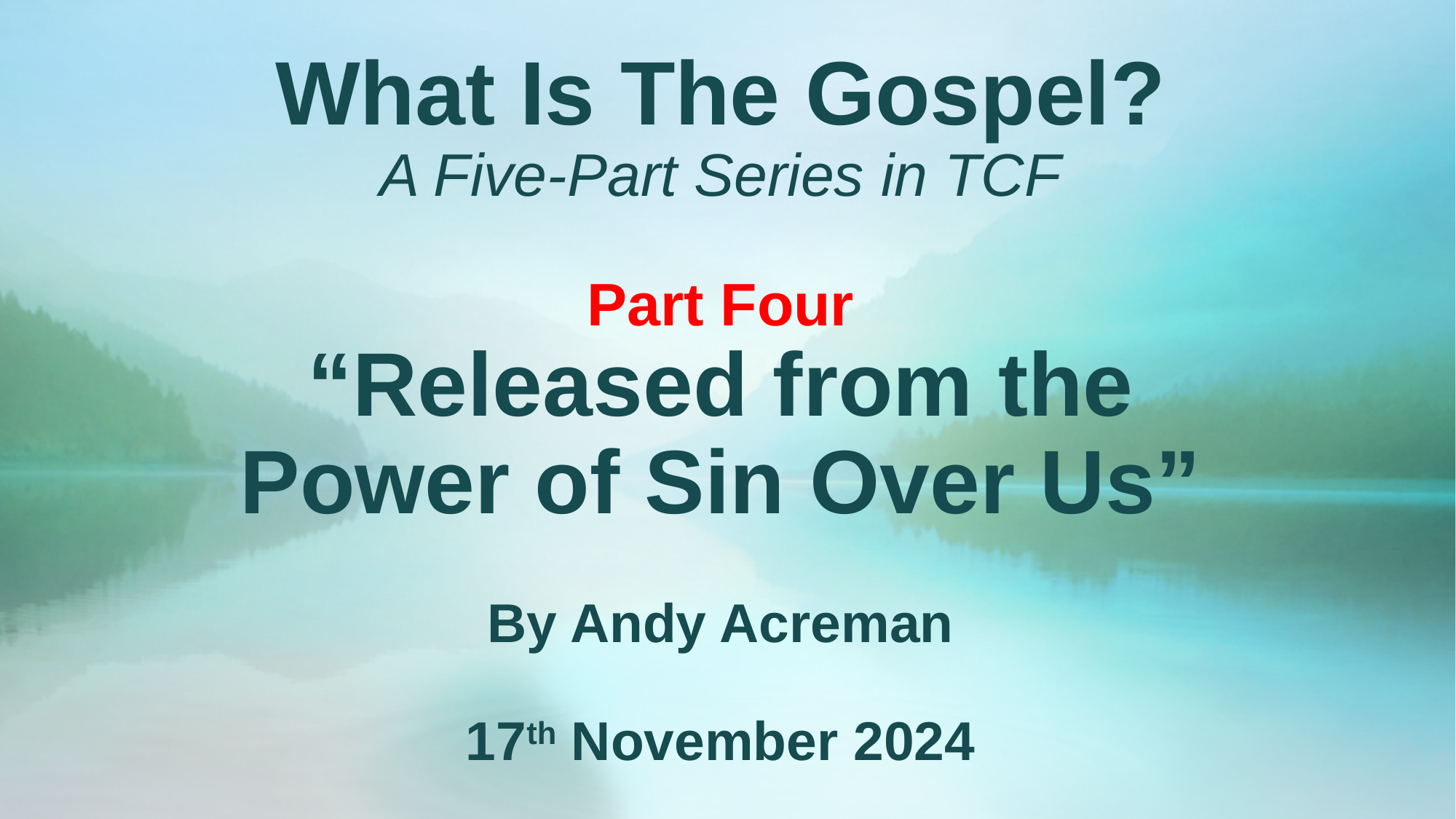

# What Is The Gospel? A Five-Part Series in TCF Part Four “Released from the Power of Sin Over Us”
By Andy Acreman

17th November 2024